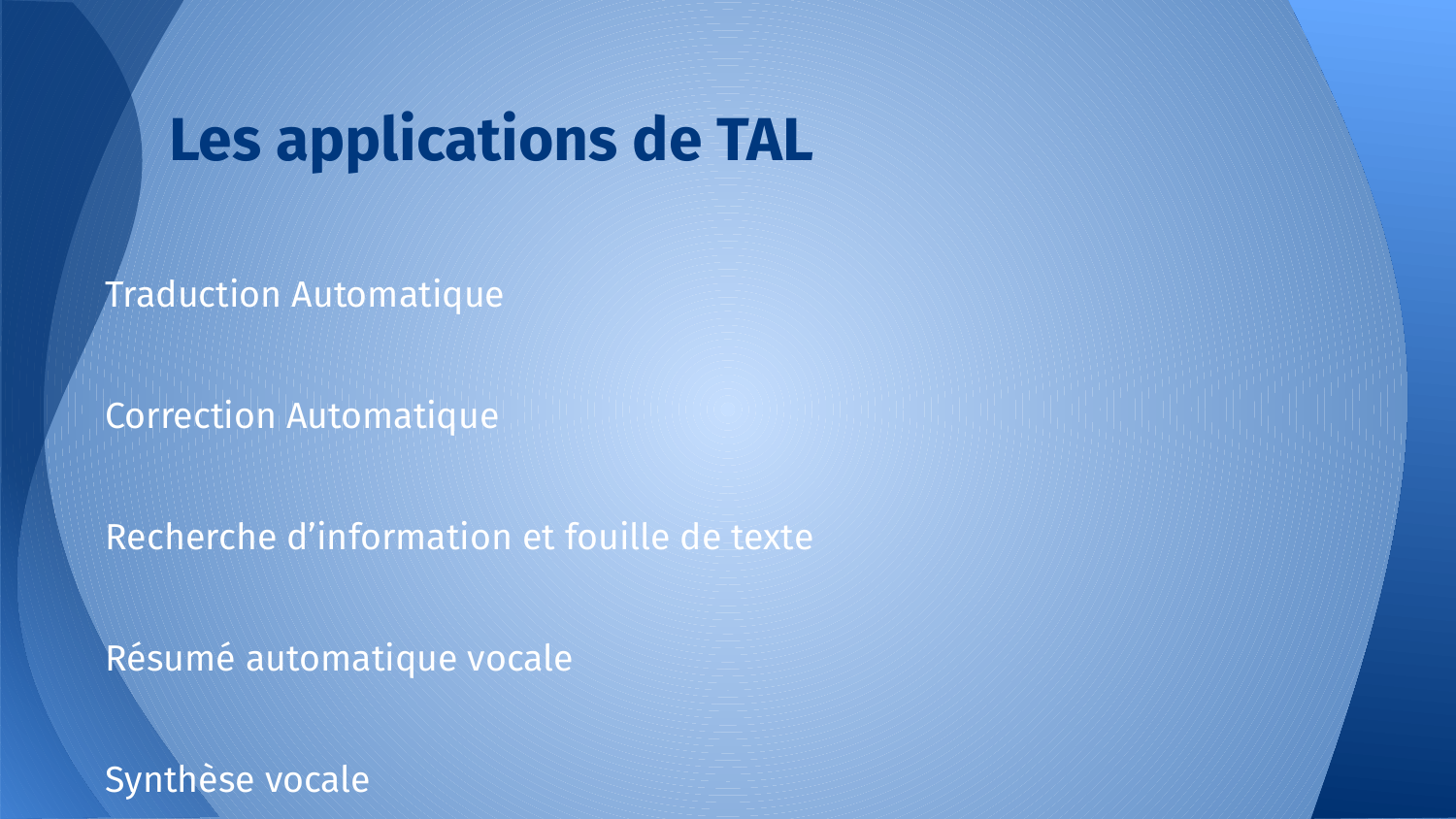

# Les applications de TAL

Traduction Automatique

Correction Automatique

Recherche d’information et fouille de texte

Résumé automatique vocale

Synthèse vocale